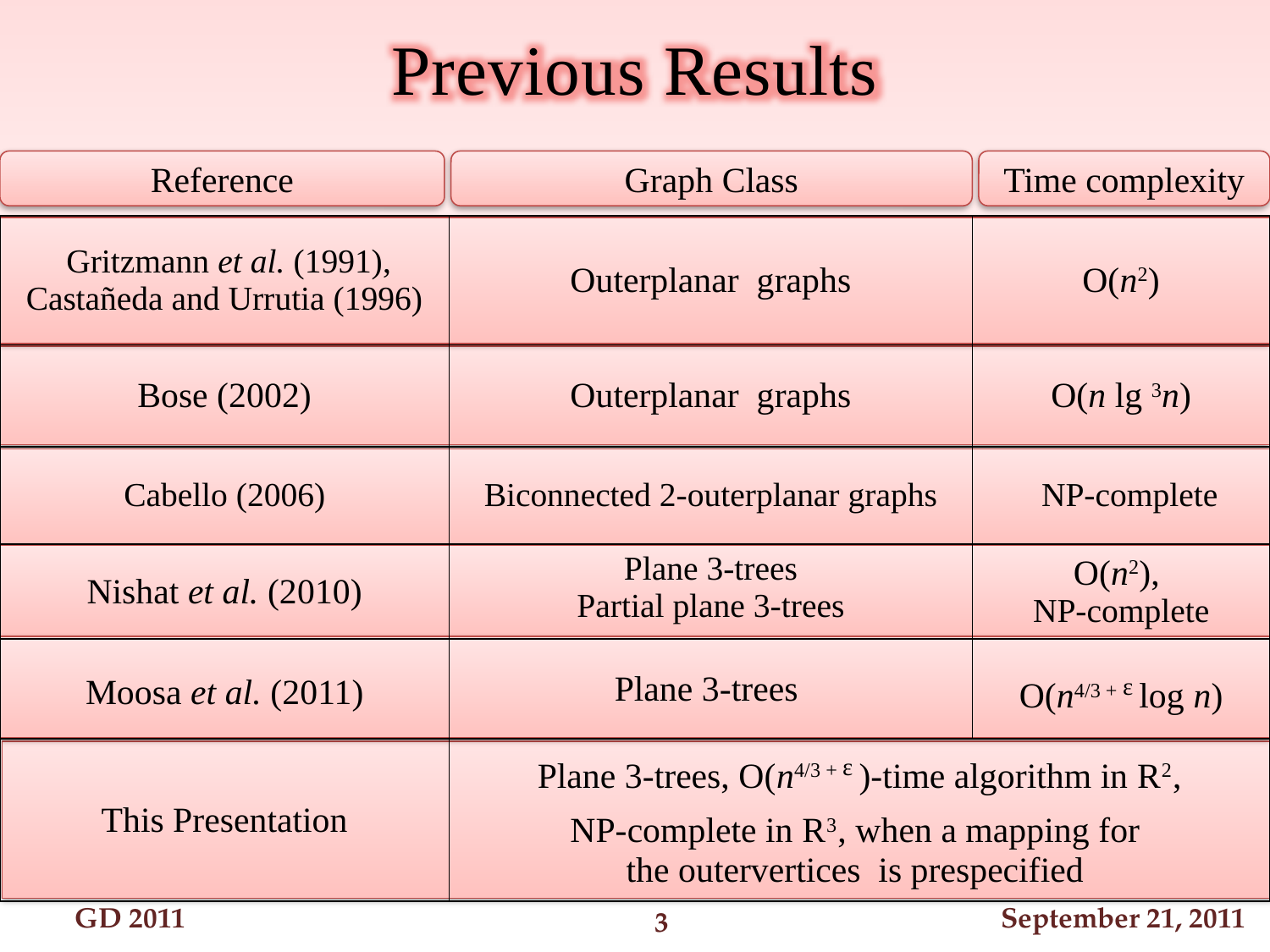

Previous Results
Reference
Graph Class
Time complexity
| Gritzmann et al. (1991), Castañeda and Urrutia (1996) | Outerplanar graphs | O(n2) |
| --- | --- | --- |
| Bose (2002) | Outerplanar graphs | O(n lg 3n) |
| Cabello (2006) | Biconnected 2-outerplanar graphs | NP-complete |
| Nishat et al. (2010) | Plane 3-trees Partial plane 3-trees | O(n2), NP-complete |
| Moosa et al. (2011) | Plane 3-trees | O(n4/3 + ɛ log n) |
| This Presentation | Plane 3-trees, O(n4/3 + ɛ )-time algorithm in R2, NP-complete in R3, when a mapping for the outervertices is prespecified |  |

GD 2011
September 21, 2011
3